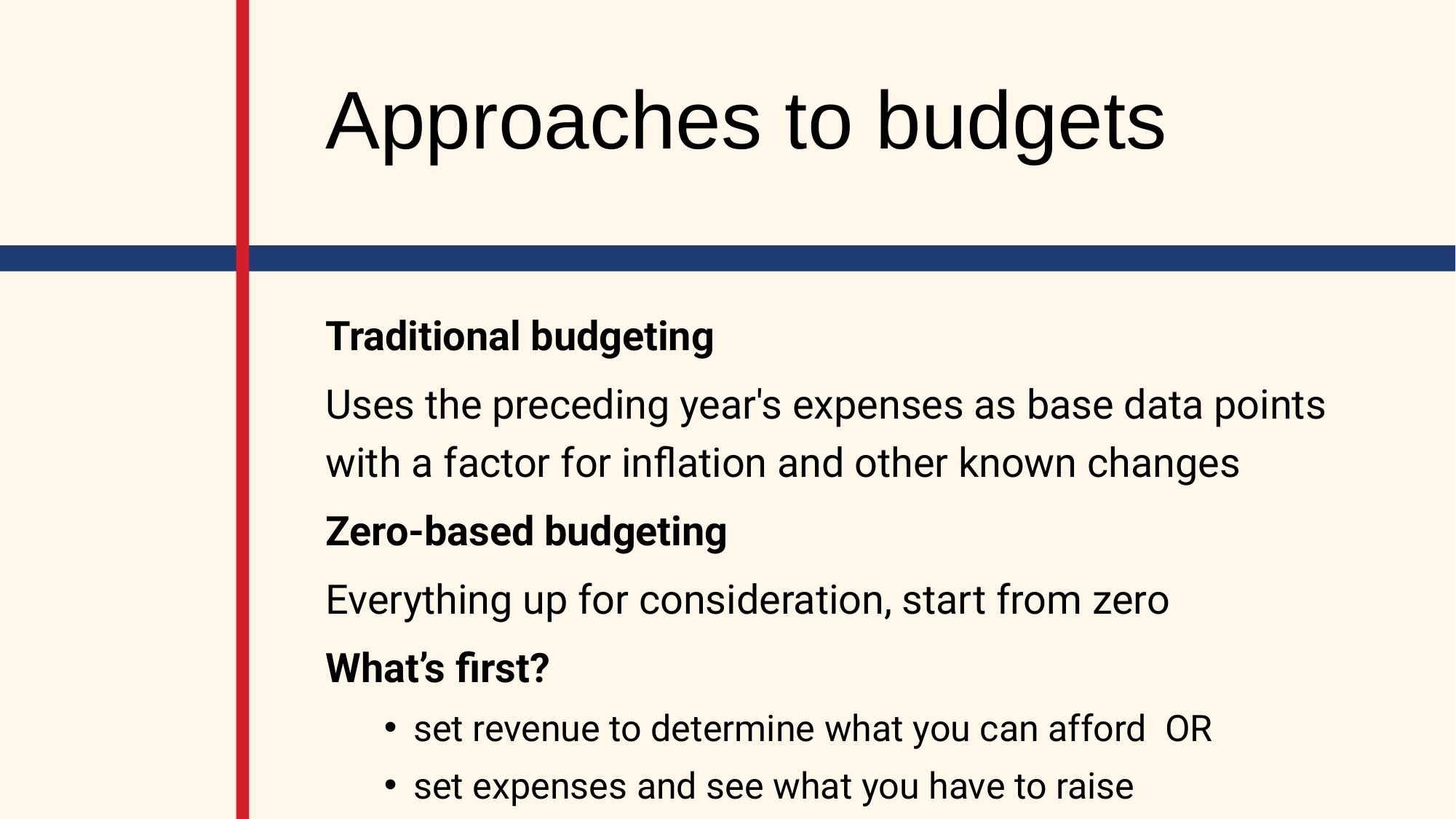

# Approaches to budgets
Traditional budgeting
Uses the preceding year's expenses as base data points with a factor for inflation and other known changes
Zero-based budgeting
Everything up for consideration, start from zero
What’s first?
set revenue to determine what you can afford  OR
set expenses and see what you have to raise